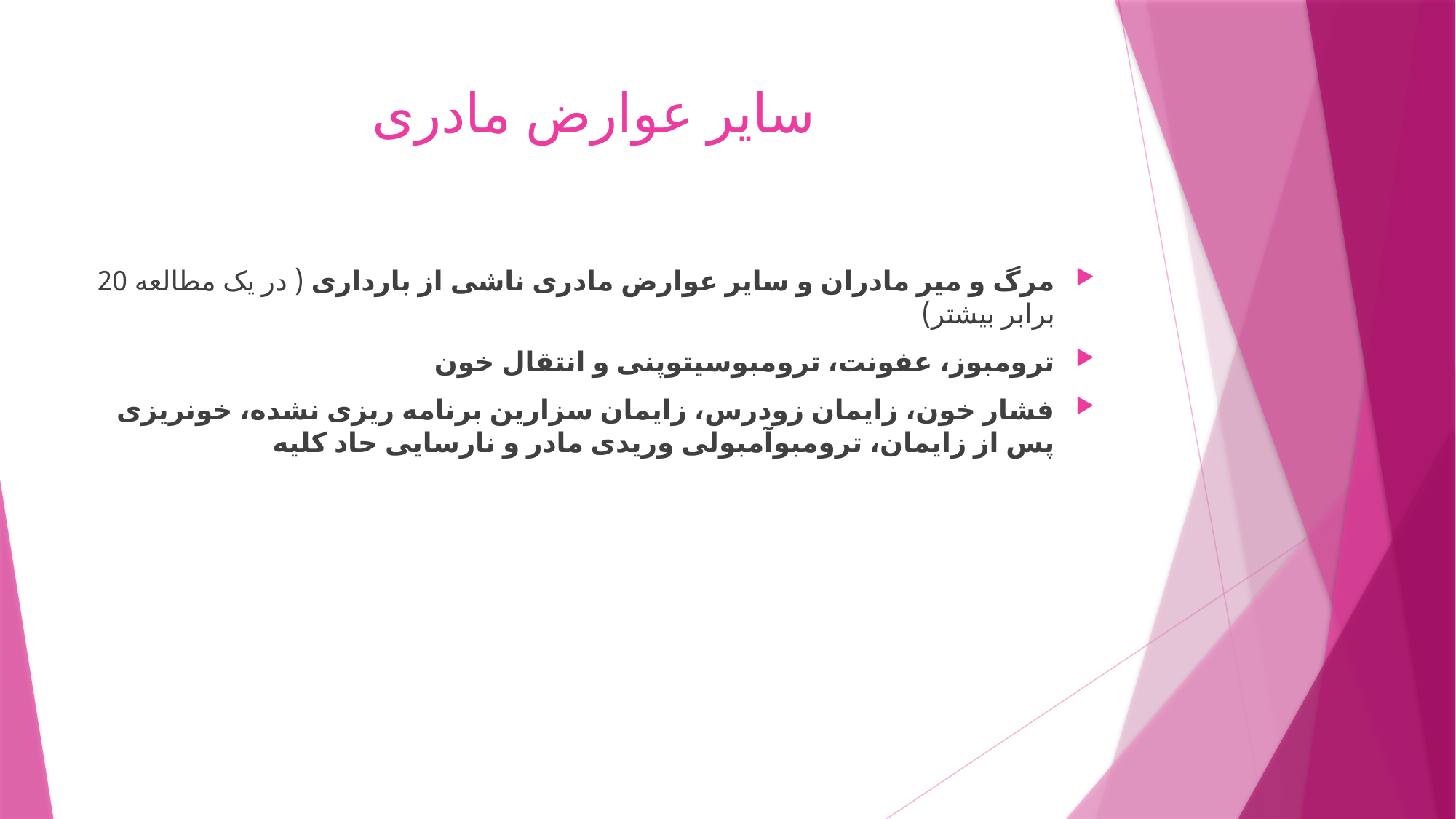

# سایر عوارض مادری
مرگ و میر مادران و سایر عوارض مادری ناشی از بارداری ( در یک مطالعه 20 برابر بیشتر)
ترومبوز، عفونت، ترومبوسیتوپنی و انتقال خون
فشار خون، زایمان زودرس، زایمان سزارین برنامه ریزی نشده، خونریزی پس از زایمان، ترومبوآمبولی وریدی مادر و نارسایی حاد کلیه